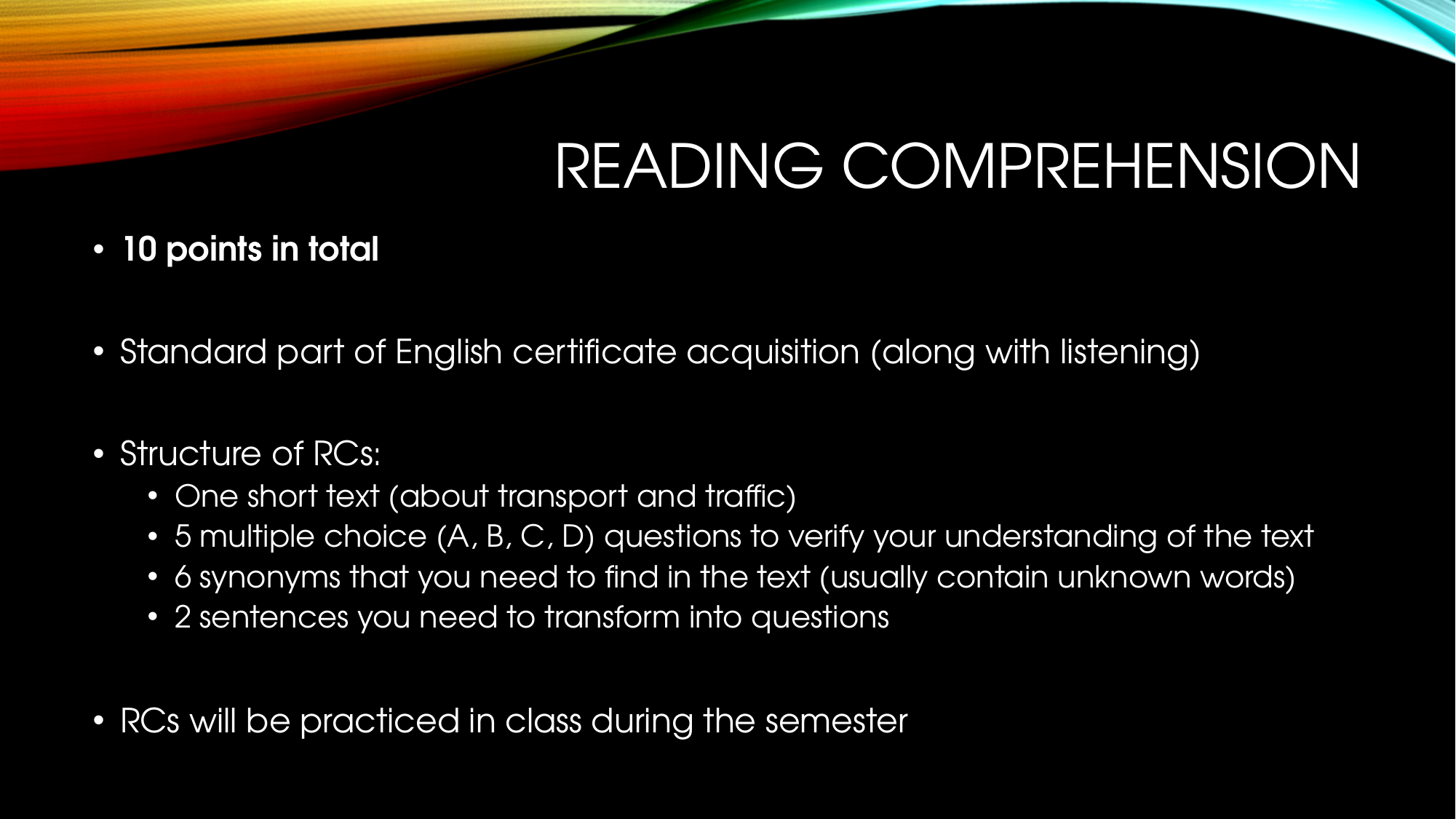

# READING COMPREHENSION
10 points in total

Standard part of English certificate acquisition (along with listening)

Structure of RCs:
One short text (about transport and traffic)
5 multiple choice (A, B, C, D) questions to verify your understanding of the text
6 synonyms that you need to find in the text (usually contain unknown words)
2 sentences you need to transform into questions

RCs will be practiced in class during the semester